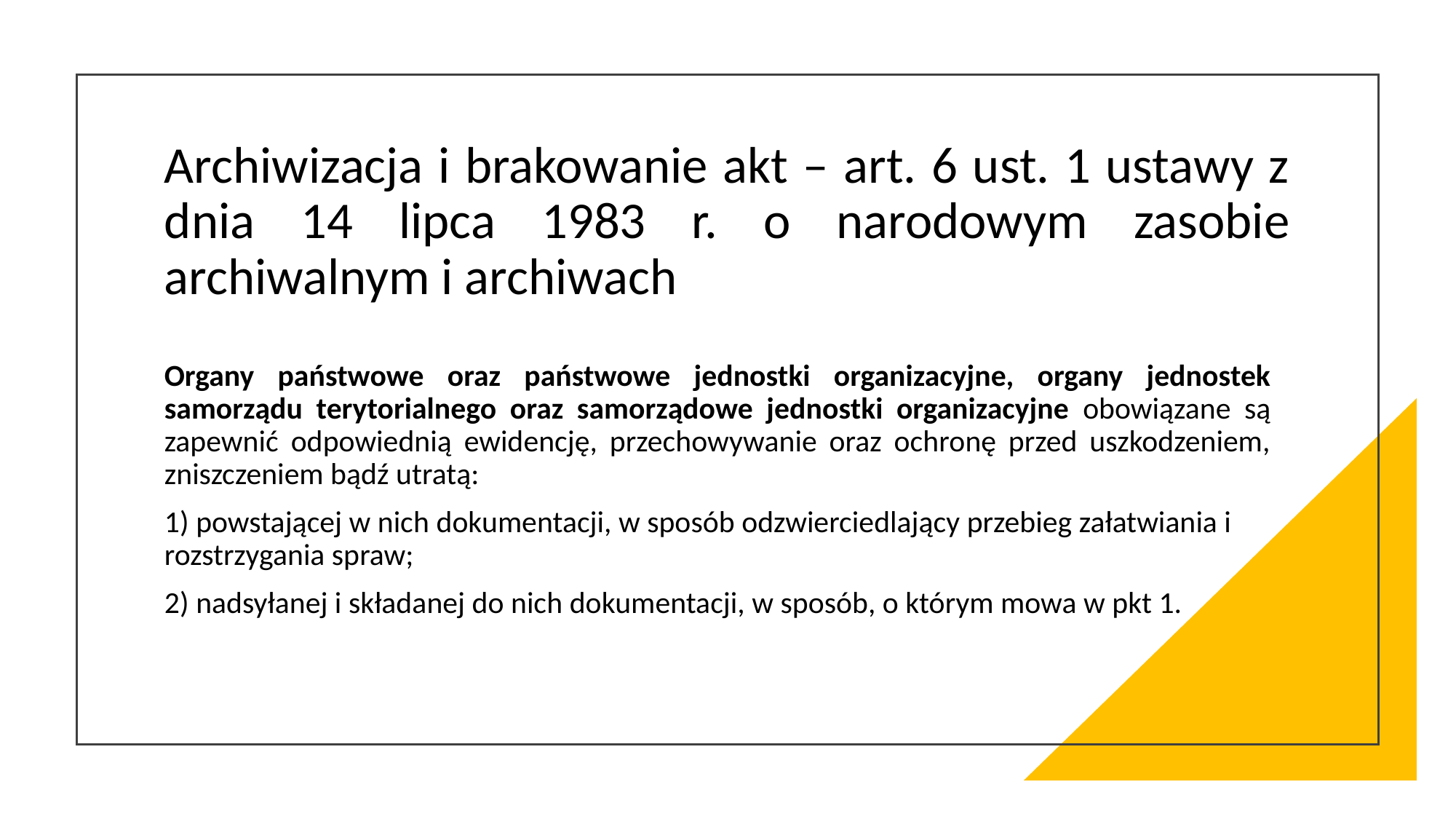

# Archiwizacja i brakowanie akt – art. 6 ust. 1 ustawy z dnia 14 lipca 1983 r. o narodowym zasobie archiwalnym i archiwach
Organy państwowe oraz państwowe jednostki organizacyjne, organy jednostek samorządu terytorialnego oraz samorządowe jednostki organizacyjne obowiązane są zapewnić odpowiednią ewidencję, przechowywanie oraz ochronę przed uszkodzeniem, zniszczeniem bądź utratą:
1) powstającej w nich dokumentacji, w sposób odzwierciedlający przebieg załatwiania i rozstrzygania spraw;
2) nadsyłanej i składanej do nich dokumentacji, w sposób, o którym mowa w pkt 1.